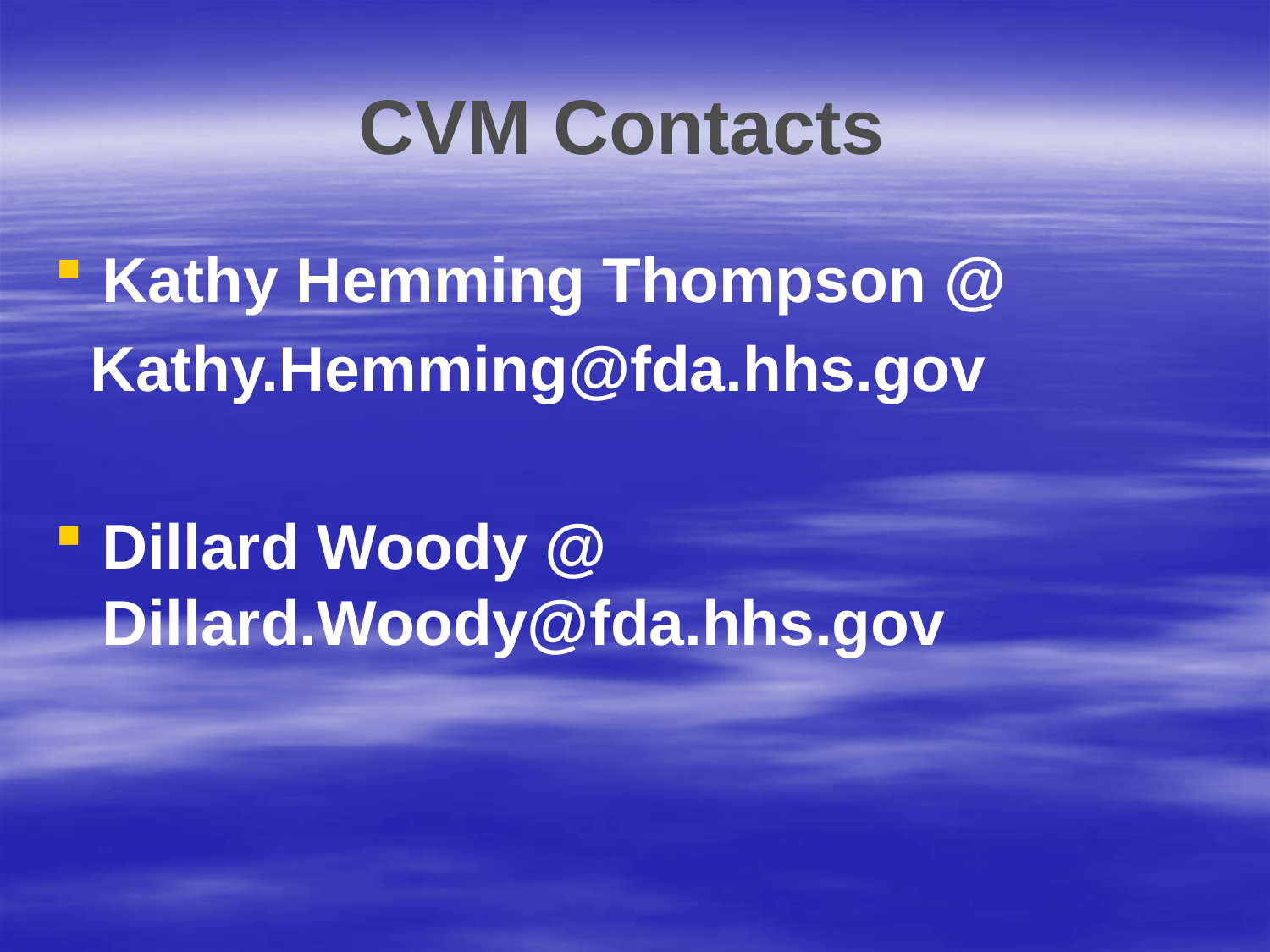

# CVM Contacts
Kathy Hemming Thompson @
  Kathy.Hemming@fda.hhs.gov

Dillard Woody @ Dillard.Woody@fda.hhs.gov